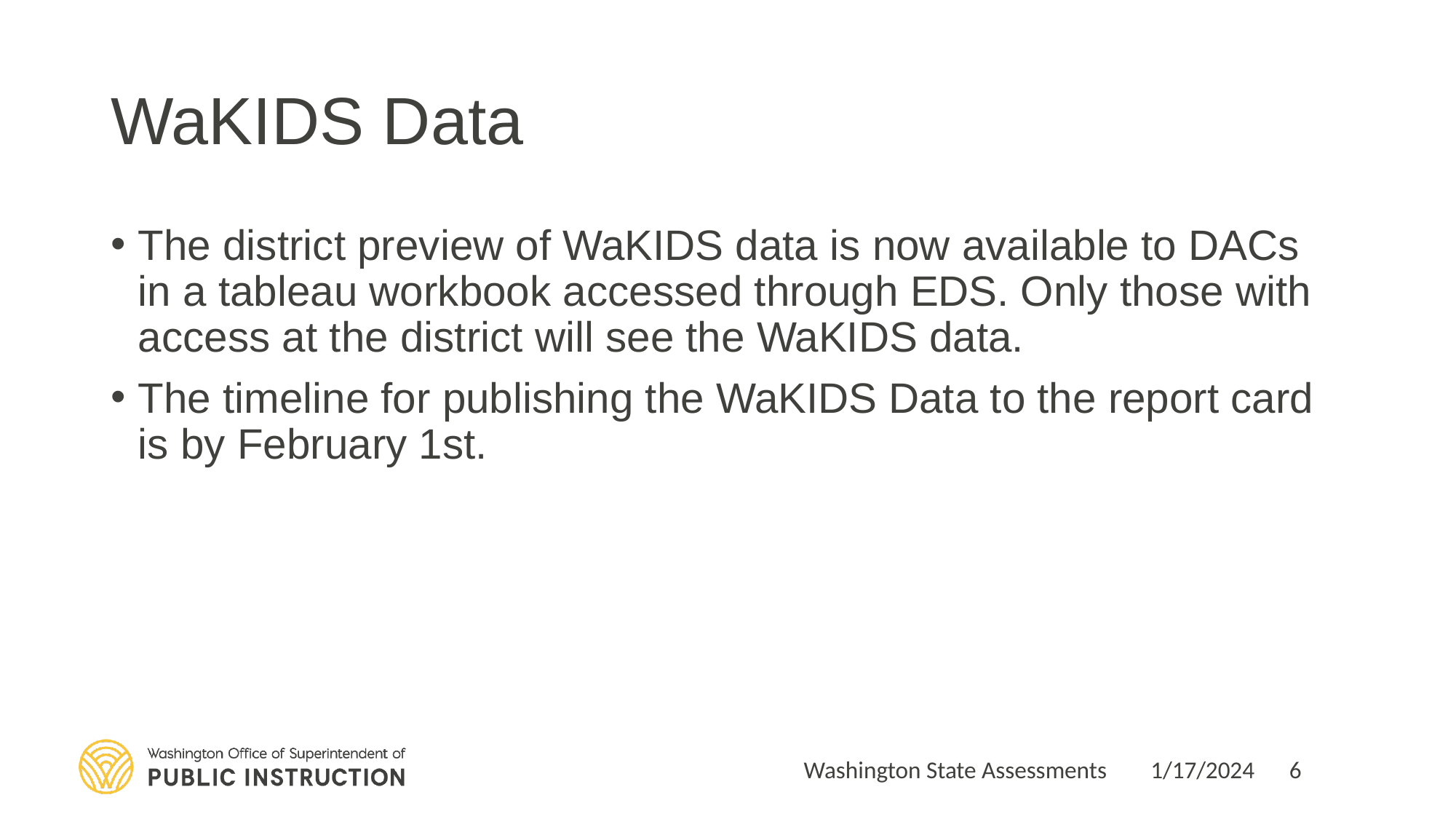

# WaKIDS Data
The district preview of WaKIDS data is now available to DACs in a tableau workbook accessed through EDS. Only those with access at the district will see the WaKIDS data.
The timeline for publishing the WaKIDS Data to the report card is by February 1st.
Washington State Assessments
1/17/2024
6